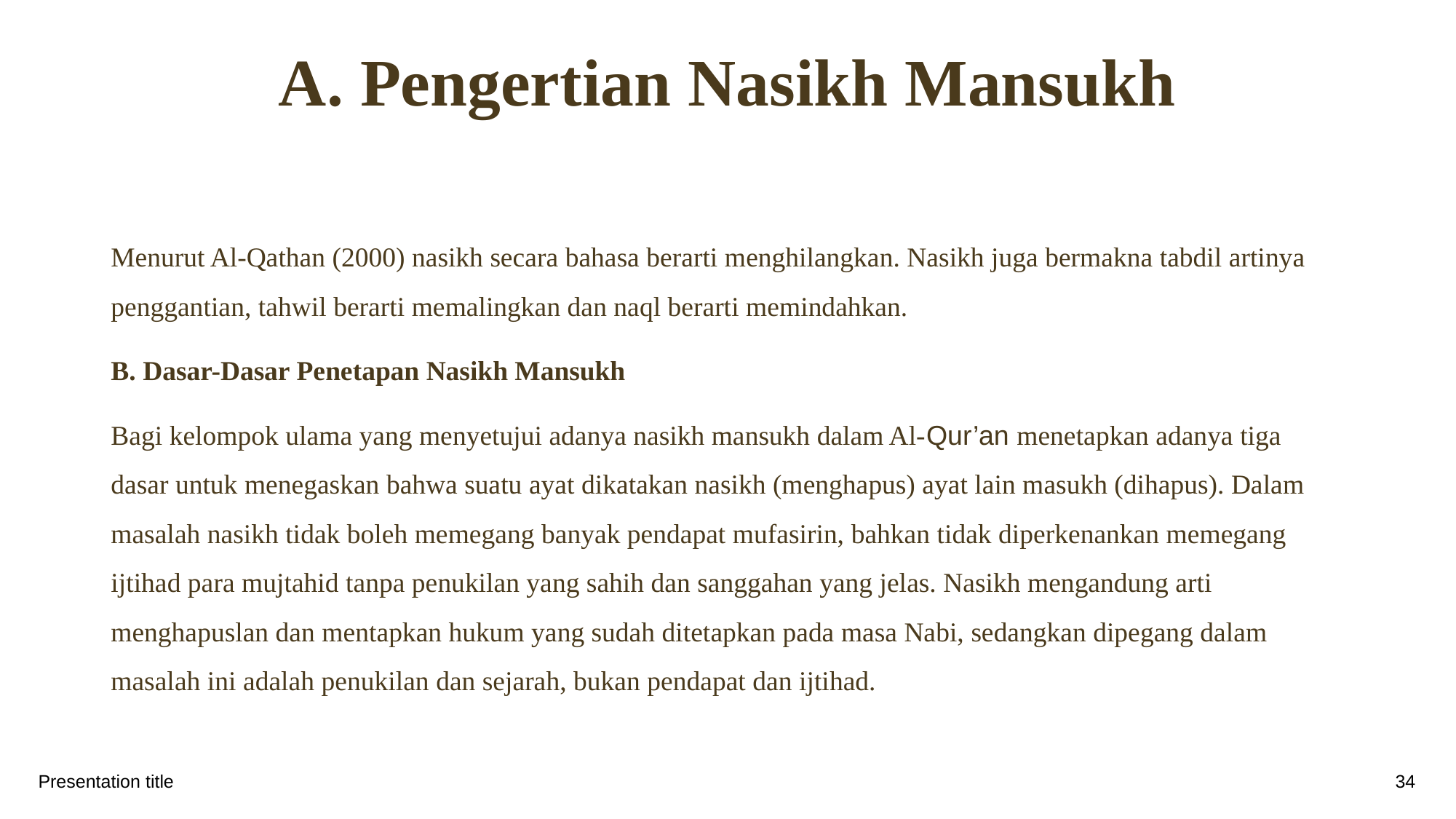

# A. Pengertian Nasikh Mansukh
Menurut Al-Qathan (2000) nasikh secara bahasa berarti menghilangkan. Nasikh juga bermakna tabdil artinya penggantian, tahwil berarti memalingkan dan naql berarti memindahkan.
B. Dasar-Dasar Penetapan Nasikh Mansukh
Bagi kelompok ulama yang menyetujui adanya nasikh mansukh dalam Al-Qur’an menetapkan adanya tiga dasar untuk menegaskan bahwa suatu ayat dikatakan nasikh (menghapus) ayat lain masukh (dihapus). Dalam masalah nasikh tidak boleh memegang banyak pendapat mufasirin, bahkan tidak diperkenankan memegang ijtihad para mujtahid tanpa penukilan yang sahih dan sanggahan yang jelas. Nasikh mengandung arti menghapuslan dan mentapkan hukum yang sudah ditetapkan pada masa Nabi, sedangkan dipegang dalam masalah ini adalah penukilan dan sejarah, bukan pendapat dan ijtihad.
Presentation title
34